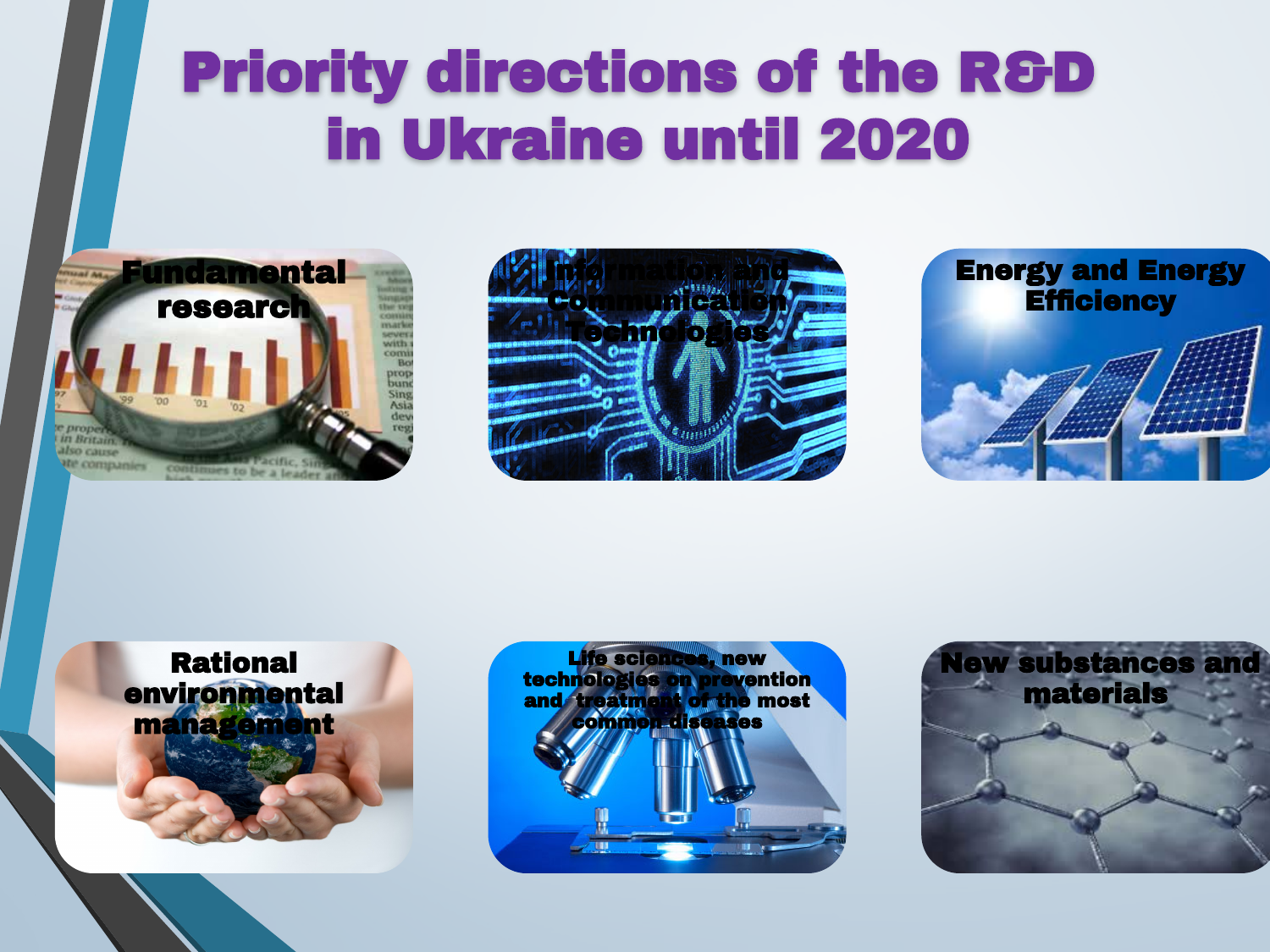

# Priority directions of the R&D in Ukraine until 2020
Fundamental research
Information and Communication Technologies
Energy and Energy Efficiency
Rational environmental management
Life sciences, new technologies on prevention and  treatment of the most common diseases
New substances and materials